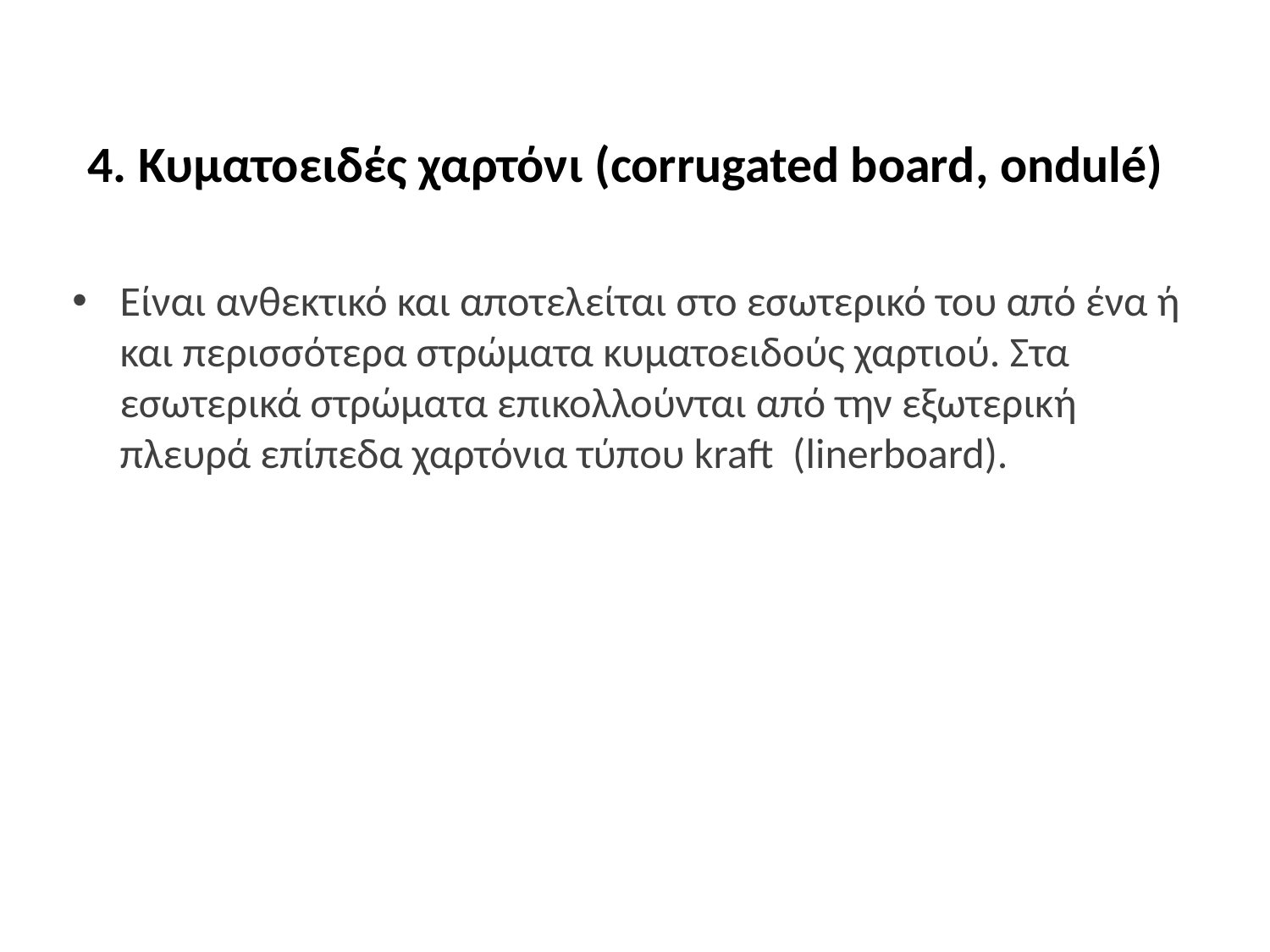

# 4. Κυματοειδές χαρτόνι (corrugated board, ondulé)
Είναι ανθεκτικό και αποτελείται στο εσωτερικό του από ένα ή και περισσότερα στρώματα κυματοειδούς χαρτιού. Στα εσωτερικά στρώματα επικολλούνται από την εξωτερική πλευρά επίπεδα χαρτόνια τύπου kraft  (linerboard).